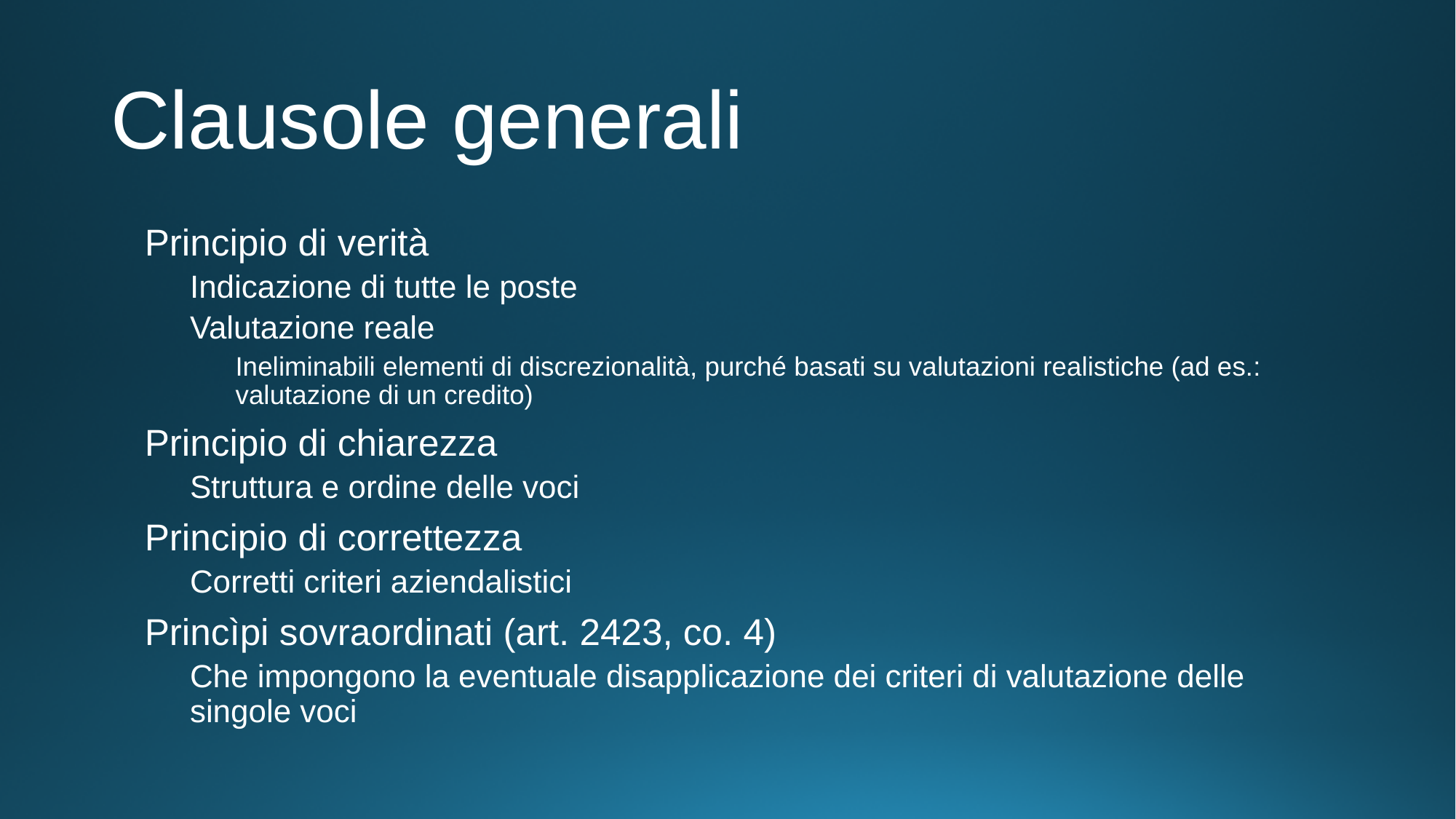

# Clausole generali
Principio di verità
Indicazione di tutte le poste
Valutazione reale
Ineliminabili elementi di discrezionalità, purché basati su valutazioni realistiche (ad es.: valutazione di un credito)
Principio di chiarezza
Struttura e ordine delle voci
Principio di correttezza
Corretti criteri aziendalistici
Princìpi sovraordinati (art. 2423, co. 4)
Che impongono la eventuale disapplicazione dei criteri di valutazione delle singole voci